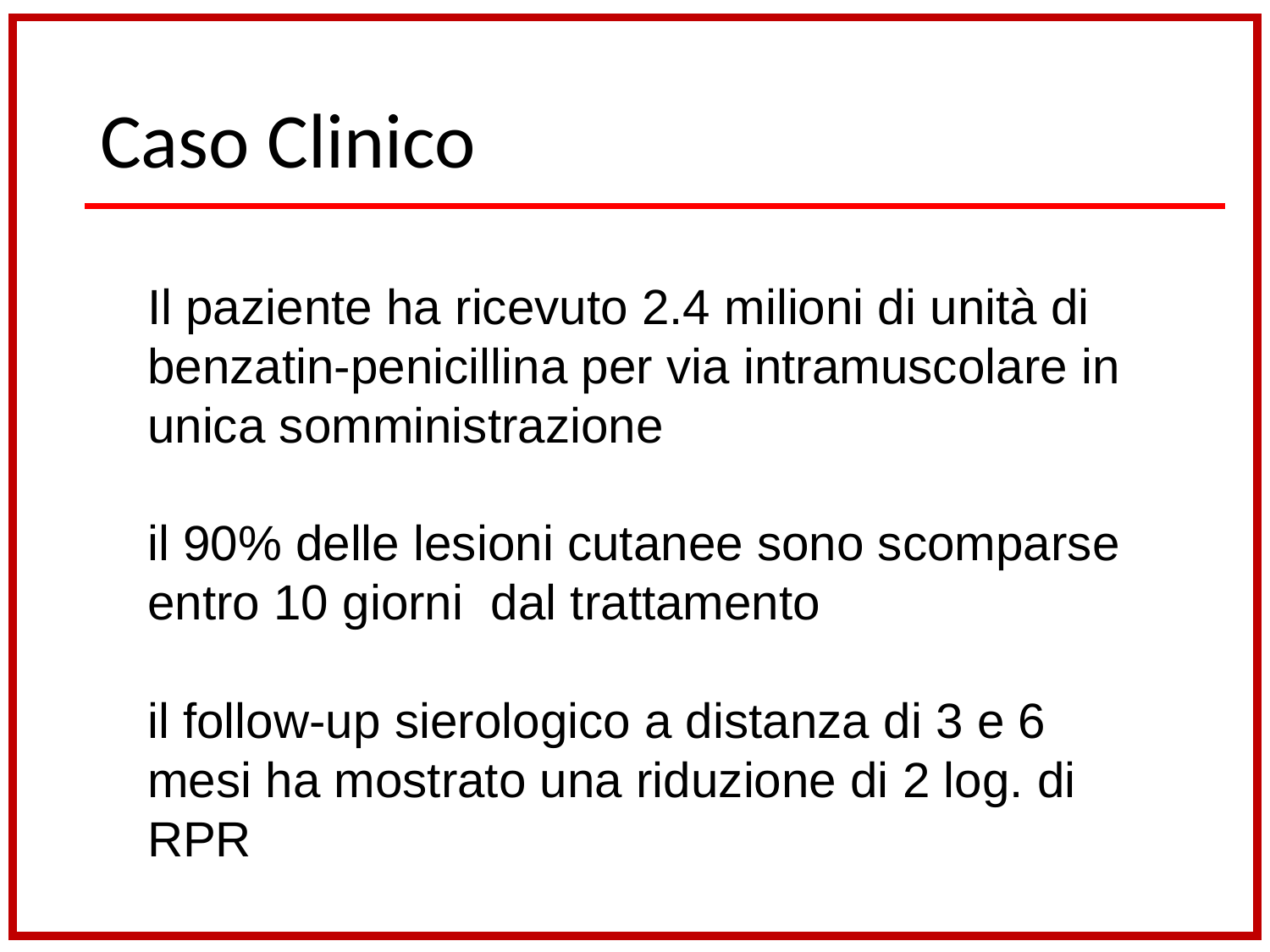

# Caso Clinico

Il paziente ha ricevuto 2.4 milioni di unità di benzatin-penicillina per via intramuscolare in unica somministrazione

il 90% delle lesioni cutanee sono scomparse entro 10 giorni  dal trattamento

il follow-up sierologico a distanza di 3 e 6 mesi ha mostrato una riduzione di 2 log. di RPR